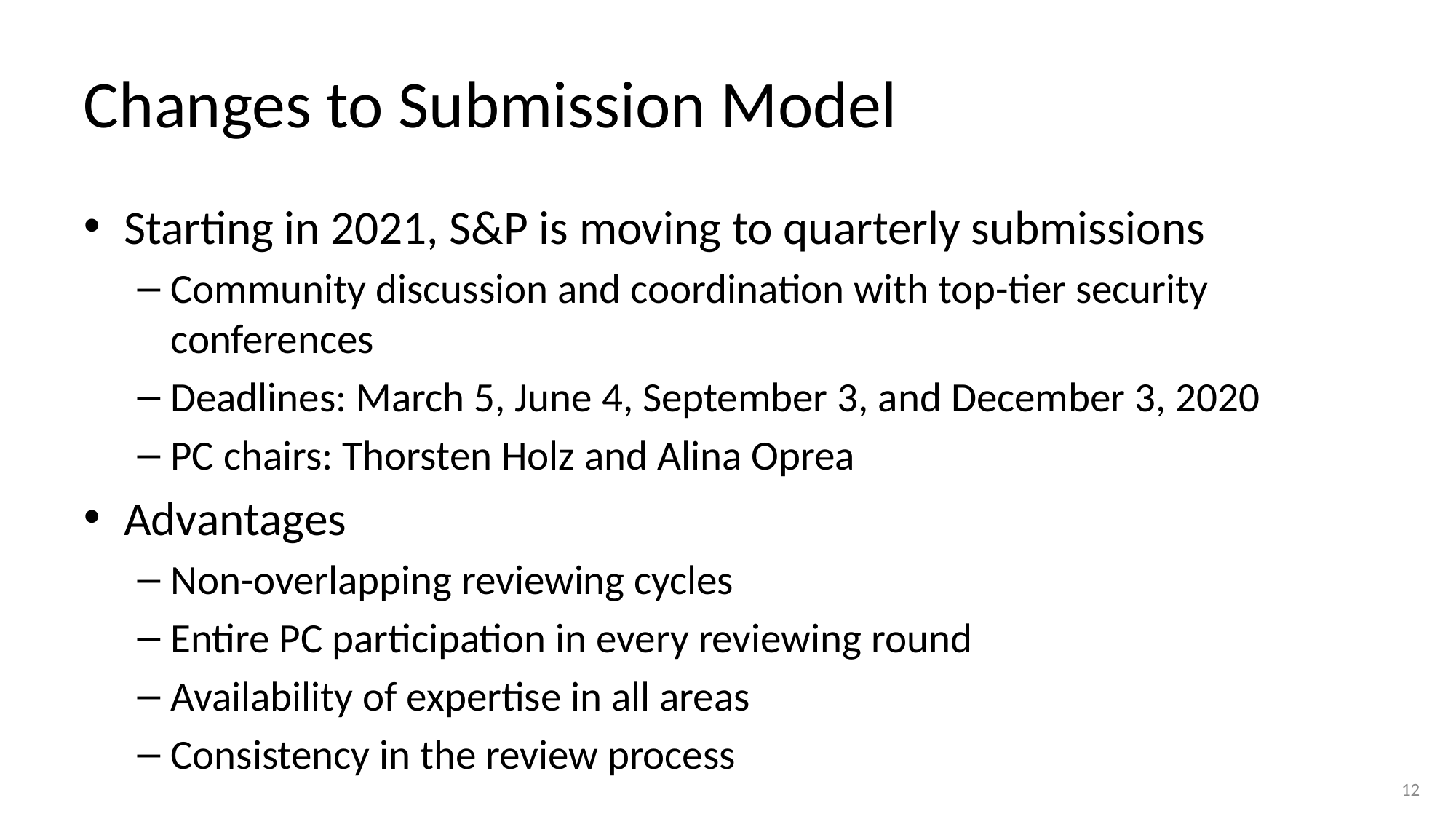

# Changes to Submission Model
Starting in 2021, S&P is moving to quarterly submissions
Community discussion and coordination with top-tier security conferences
Deadlines: March 5, June 4, September 3, and December 3, 2020
PC chairs: Thorsten Holz and Alina Oprea
Advantages
Non-overlapping reviewing cycles
Entire PC participation in every reviewing round
Availability of expertise in all areas
Consistency in the review process

12